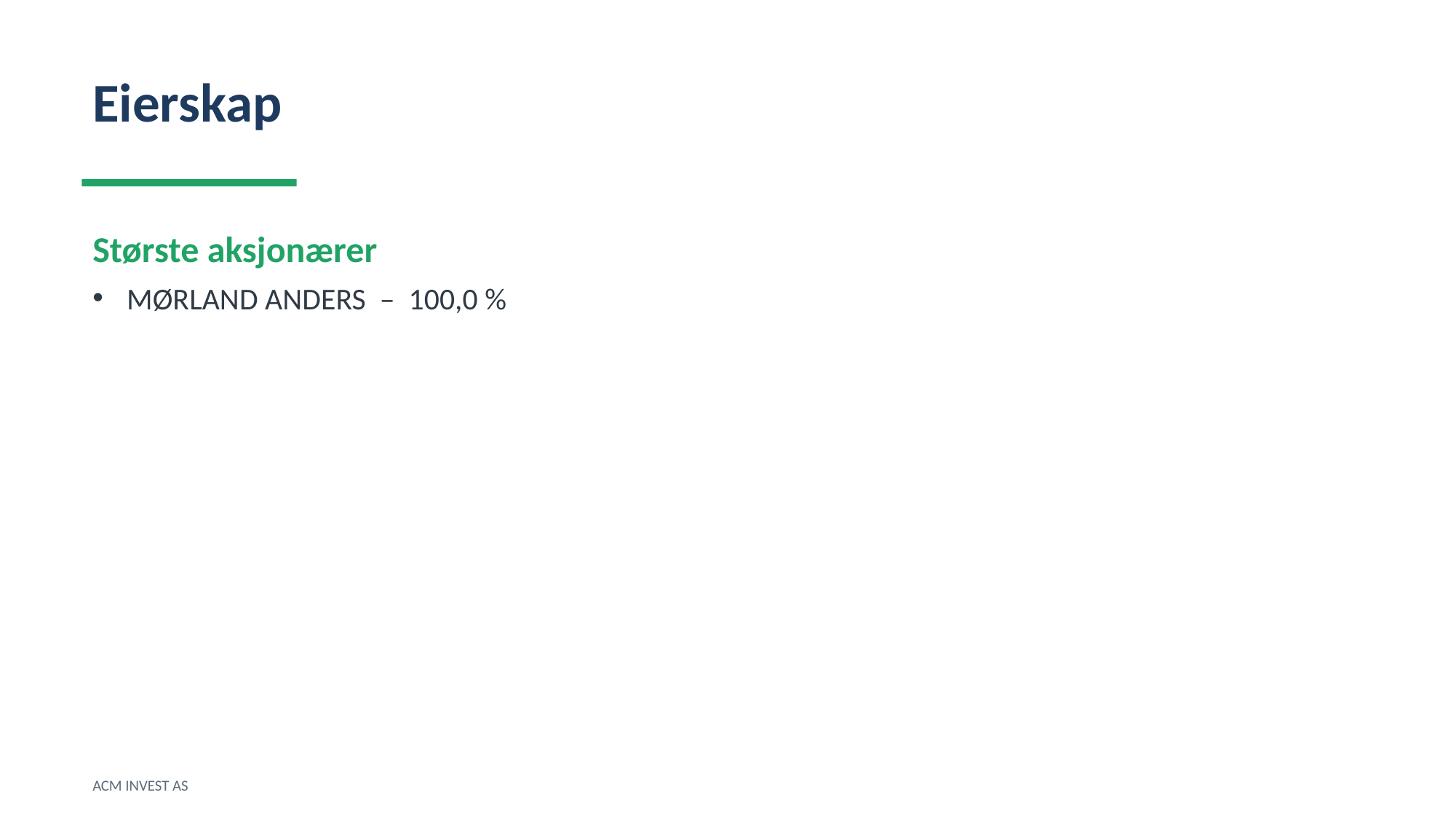

Eierskap

Største aksjonærer
MØRLAND ANDERS  –  100,0 %
ACM INVEST AS